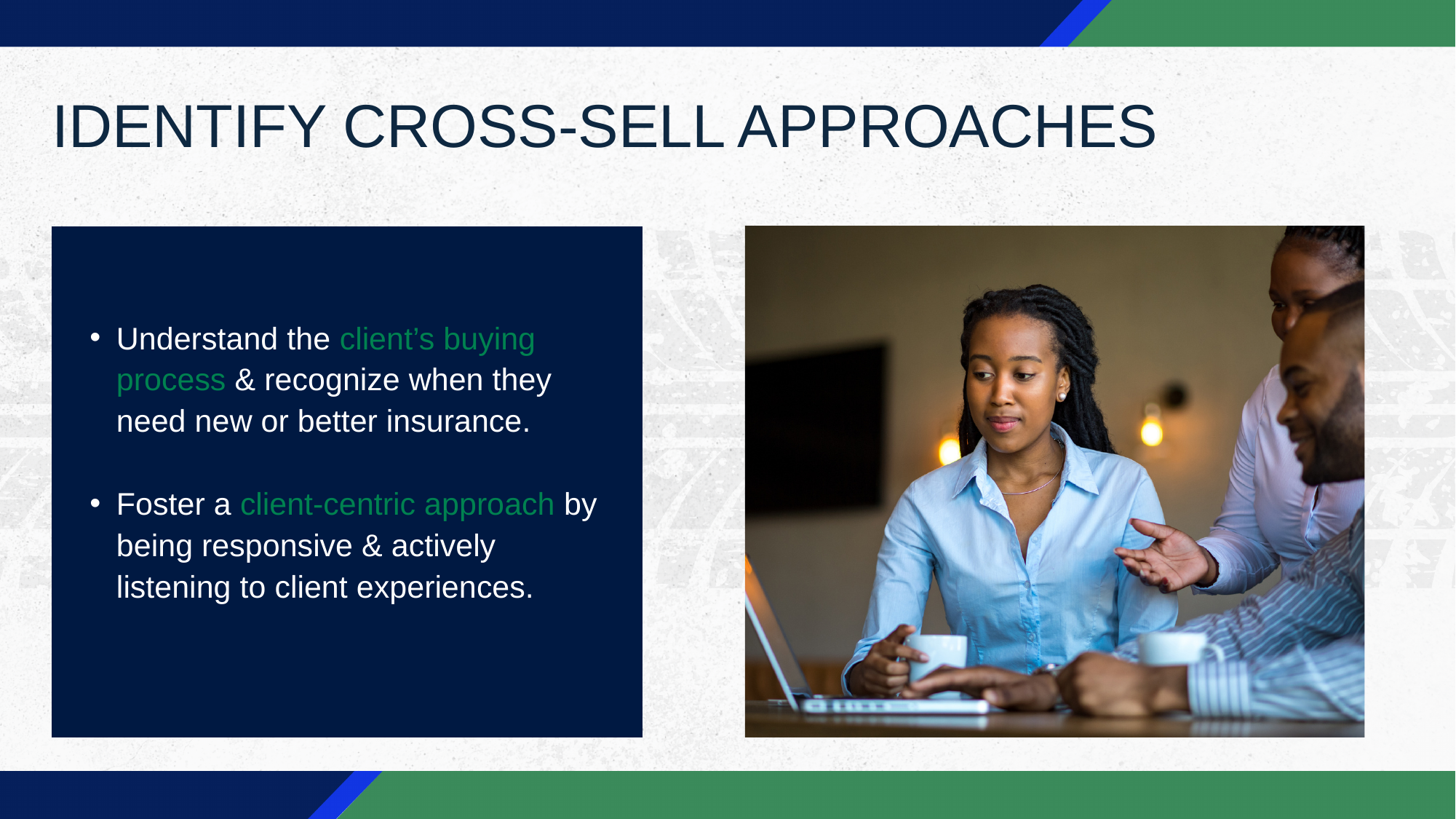

IDENTIFY CROSS-SELL APPROACHES

Understand the client’s buying process & recognize when they need new or better insurance.

Foster a client-centric approach by being responsive & actively listening to client experiences.